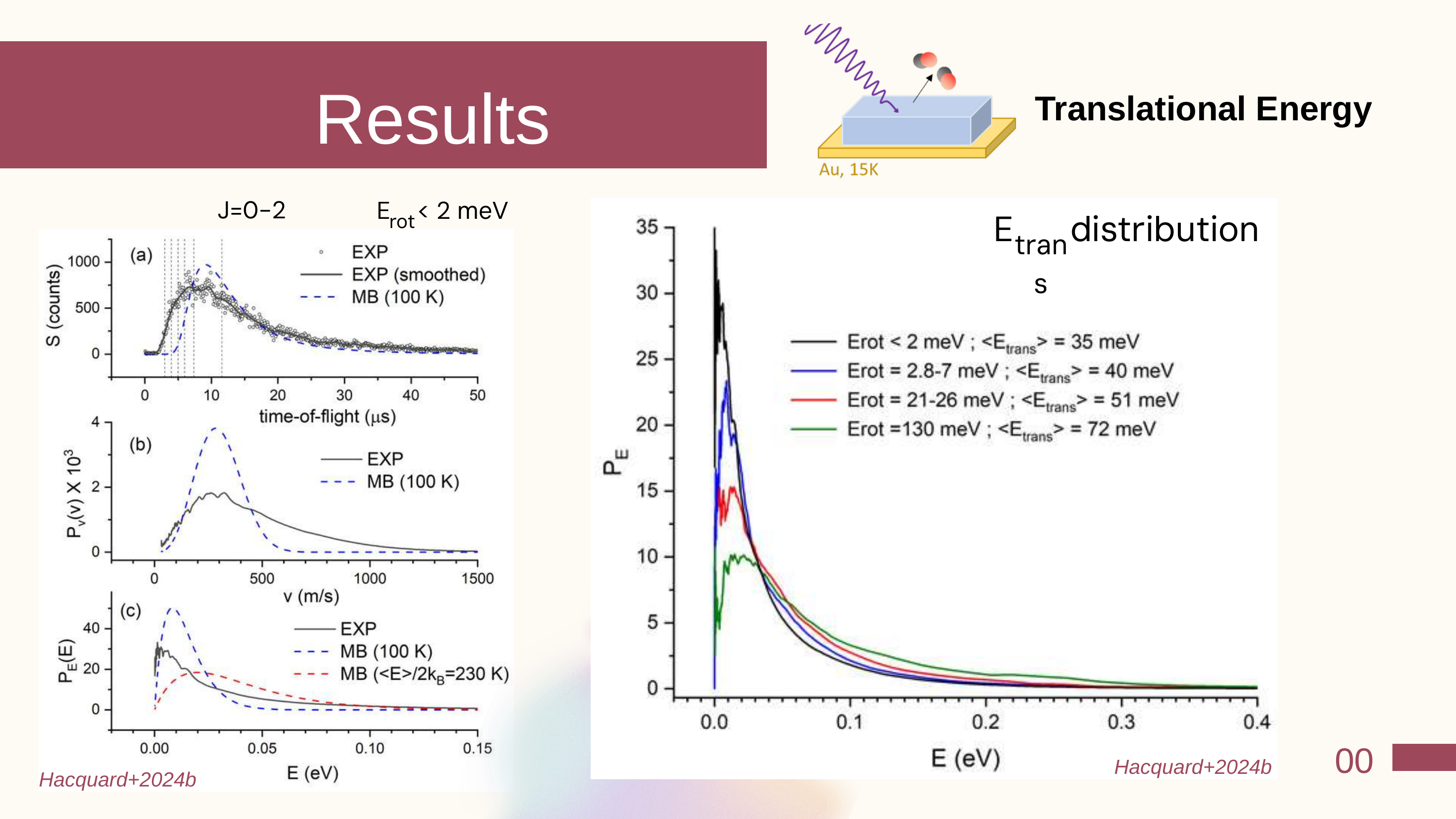

Results
Translational Energy
J=0-2
E    < 2 meV
rot

E      distribution
trans

00

Hacquard+2024b
Hacquard+2024b